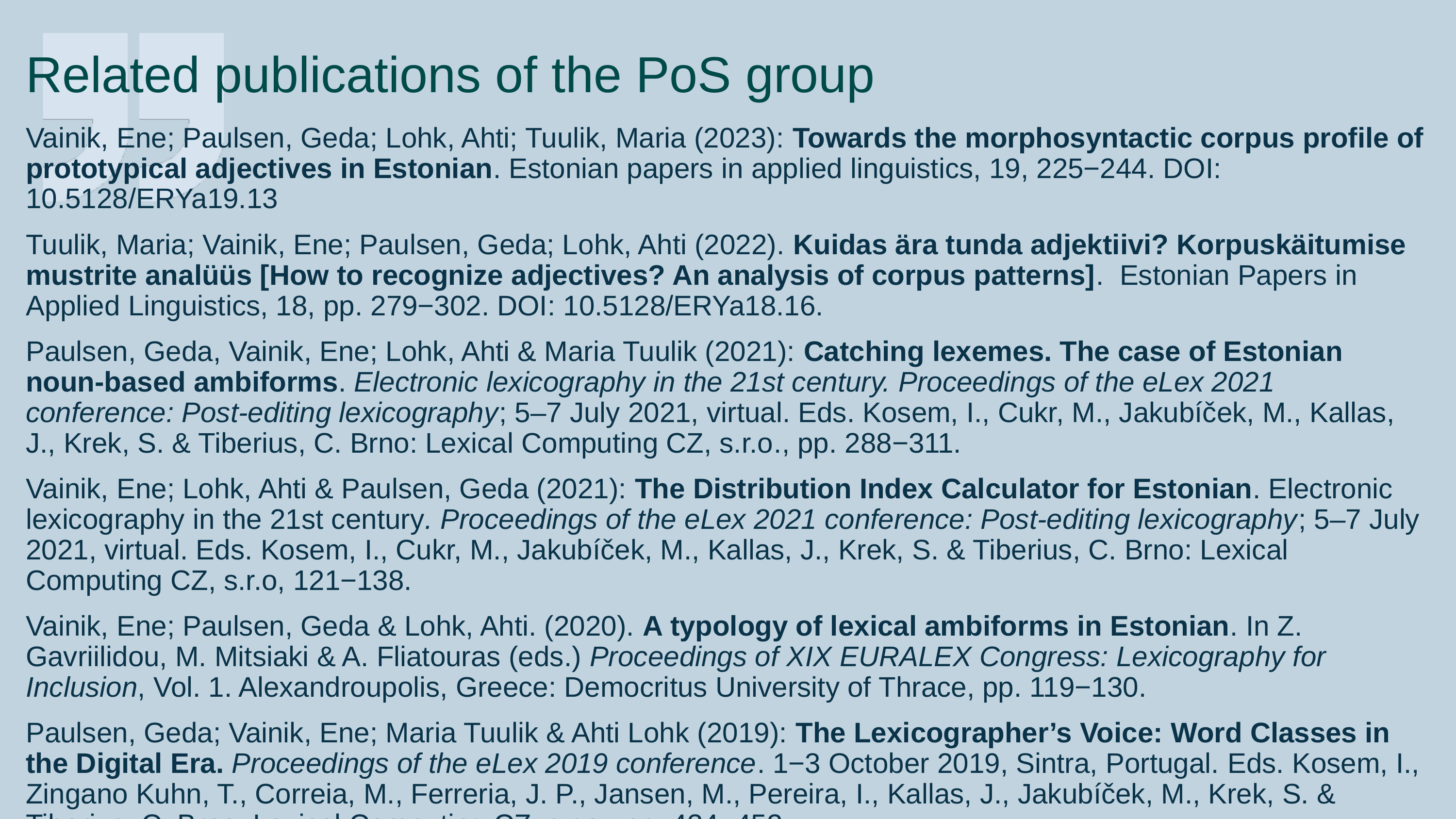

# Related publications of the PoS group
Vainik, Ene; Paulsen, Geda; Lohk, Ahti; Tuulik, Maria (2023): Towards the morphosyntactic corpus profile of prototypical adjectives in Estonian. Estonian papers in applied linguistics, 19, 225−244. DOI: 10.5128/ERYa19.13
Tuulik, Maria; Vainik, Ene; Paulsen, Geda; Lohk, Ahti (2022). Kuidas ära tunda adjektiivi? Korpuskäitumise mustrite analüüs [How to recognize adjectives? An analysis of corpus patterns].  Estonian Papers in Applied Linguistics, 18, pp. 279−302. DOI: 10.5128/ERYa18.16.
Paulsen, Geda, Vainik, Ene; Lohk, Ahti & Maria Tuulik (2021): Catching lexemes. The case of Estonian noun-based ambiforms. Electronic lexicography in the 21st century. Proceedings of the eLex 2021 conference: Post-editing lexicography; 5–7 July 2021, virtual. Eds. Kosem, I., Cukr, M., Jakubíček, M., Kallas, J., Krek, S. & Tiberius, C. Brno: Lexical Computing CZ, s.r.o., pp. 288−311.
Vainik, Ene; Lohk, Ahti & Paulsen, Geda (2021): The Distribution Index Calculator for Estonian. Electronic lexicography in the 21st century. Proceedings of the eLex 2021 conference: Post-editing lexicography; 5–7 July 2021, virtual. Eds. Kosem, I., Cukr, M., Jakubíček, M., Kallas, J., Krek, S. & Tiberius, C. Brno: Lexical Computing CZ, s.r.o, 121−138.
Vainik, Ene; Paulsen, Geda & Lohk, Ahti. (2020). A typology of lexical ambiforms in Estonian. In Z. Gavriilidou, M. Mitsiaki & A. Fliatouras (eds.) Proceedings of XIX EURALEX Congress: Lexicography for Inclusion, Vol. 1. Alexandroupolis, Greece: Democritus University of Thrace, pp. 119−130.
Paulsen, Geda; Vainik, Ene; Maria Tuulik & Ahti Lohk (2019): The Lexicographer’s Voice: Word Classes in the Digital Era. Proceedings of the eLex 2019 conference. 1−3 October 2019, Sintra, Portugal. Eds. Kosem, I., Zingano Kuhn, T., Correia, M., Ferreria, J. P., Jansen, M., Pereira, I., Kallas, J., Jakubíček, M., Krek, S. & Tiberius, C. Brno: Lexical Computing CZ, s.r.o., pp. 434−452.